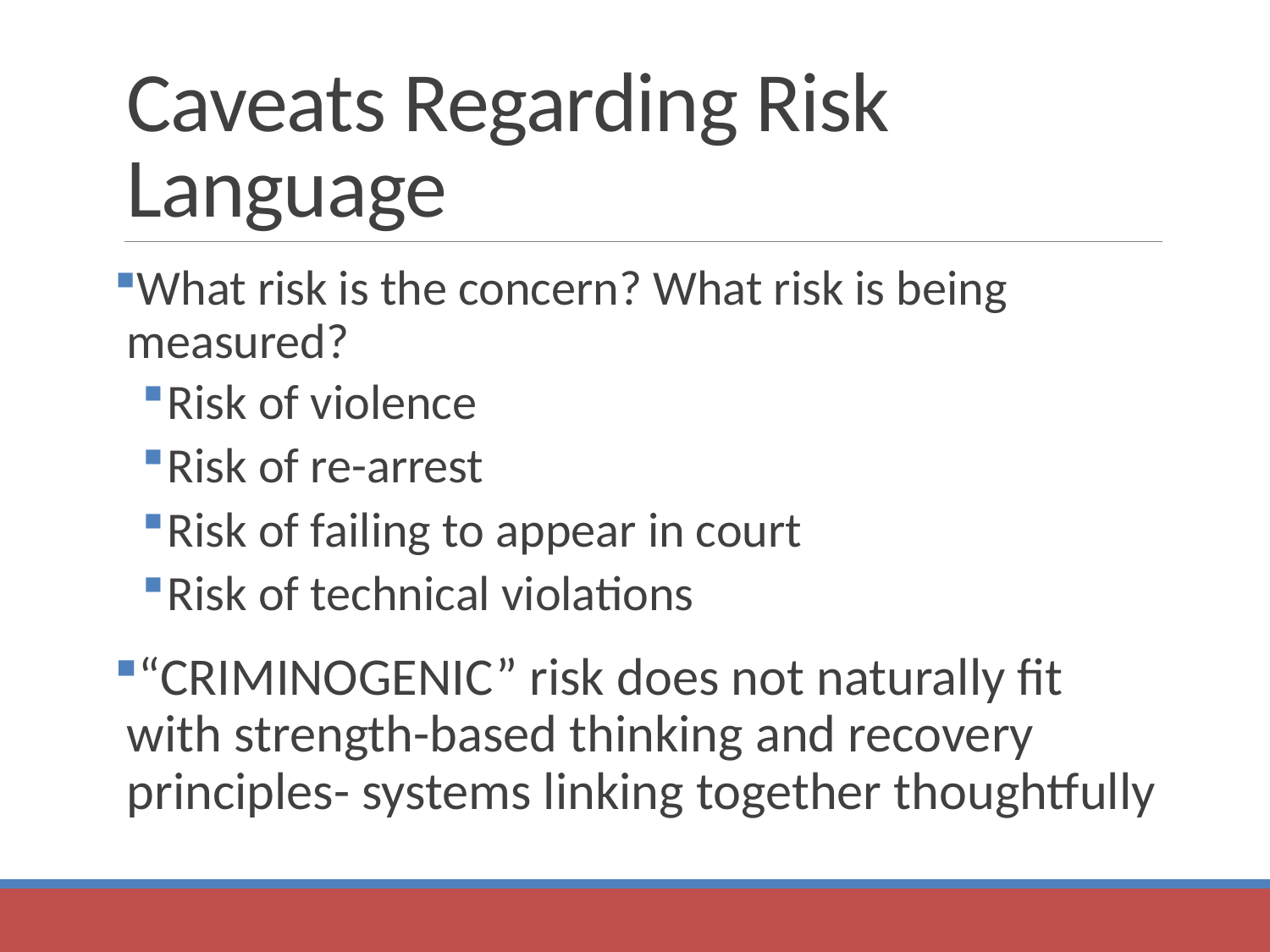

# Caveats Regarding Risk Language
What risk is the concern? What risk is being measured?
Risk of violence
Risk of re-arrest
Risk of failing to appear in court
Risk of technical violations
“CRIMINOGENIC” risk does not naturally fit  with strength-based thinking and recovery principles- systems linking together thoughtfully